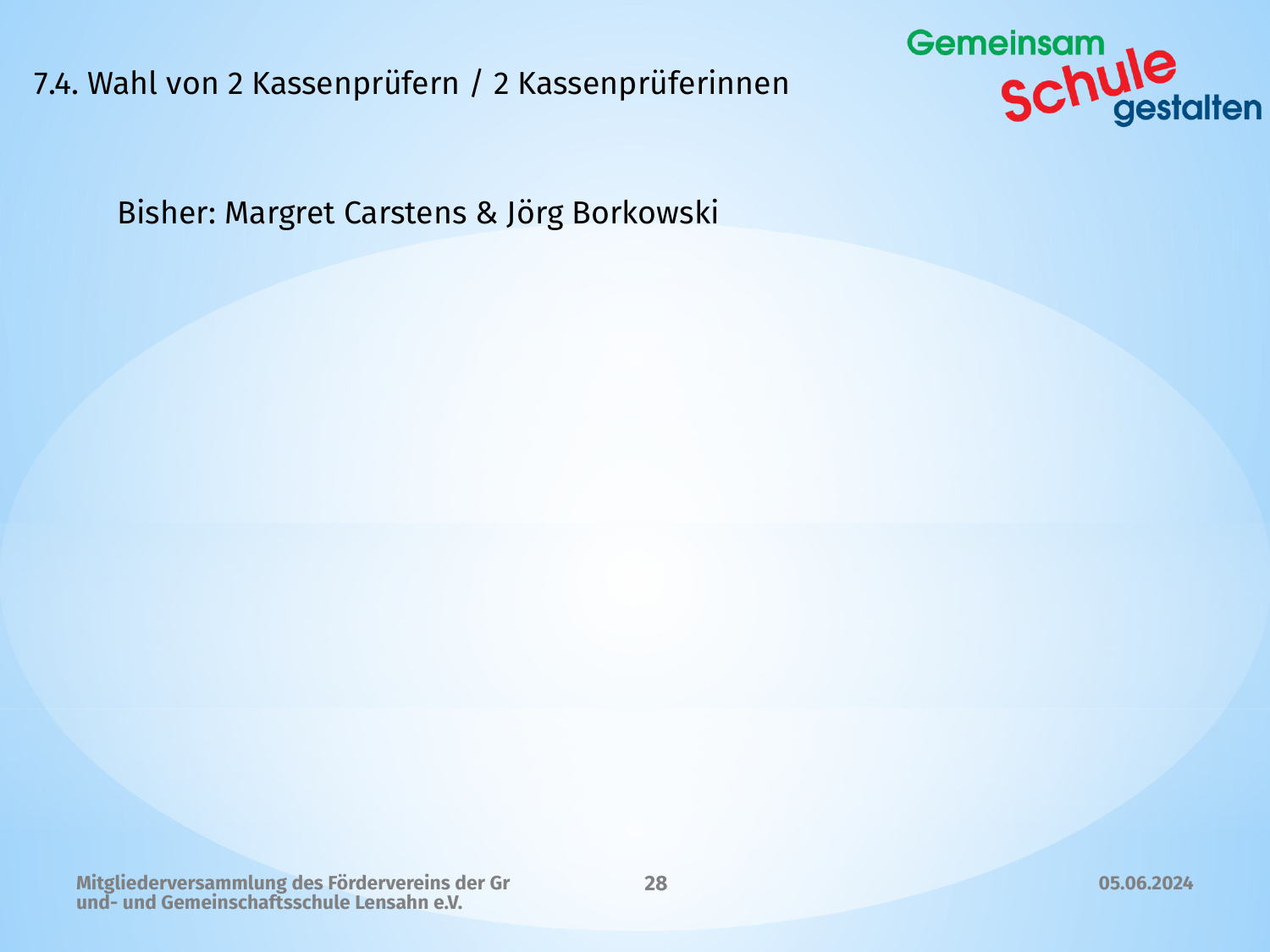

7.4. Wahl von 2 Kassenprüfern / 2 Kassenprüferinnen
Bisher: Margret Carstens & Jörg Borkowski

Mitgliederversammlung des Fördervereins der Grund- und Gemeinschaftsschule Lensahn e.V.
28
05.06.2024